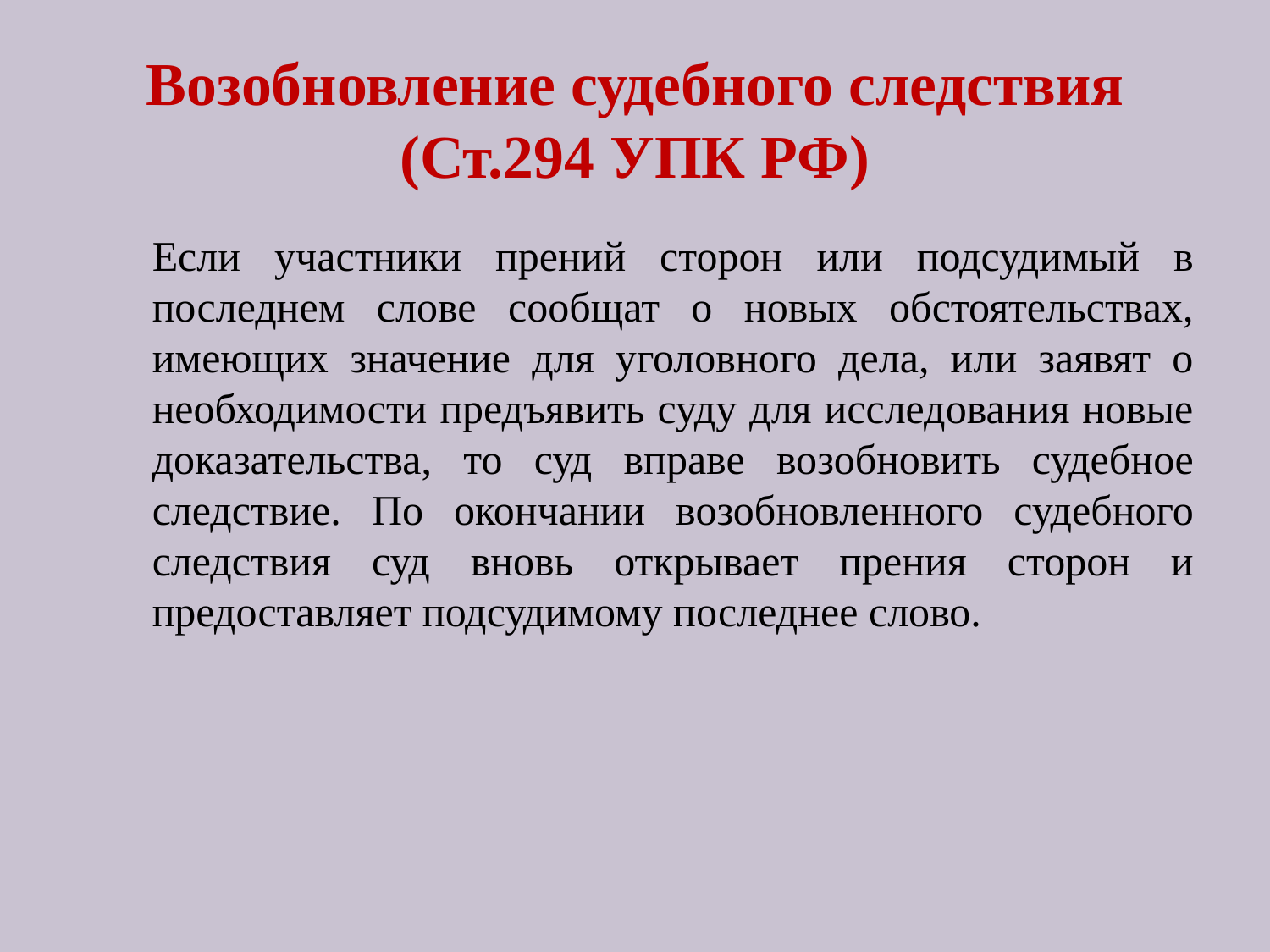

# Возобновление судебного следствия (Ст.294 УПК РФ)
	Если участники прений сторон или подсудимый в последнем слове сообщат о новых обстоятельствах, имеющих значение для уголовного дела, или заявят о необходимости предъявить суду для исследования новые доказательства, то суд вправе возобновить судебное следствие. По окончании возобновленного судебного следствия суд вновь открывает прения сторон и предоставляет подсудимому последнее слово.